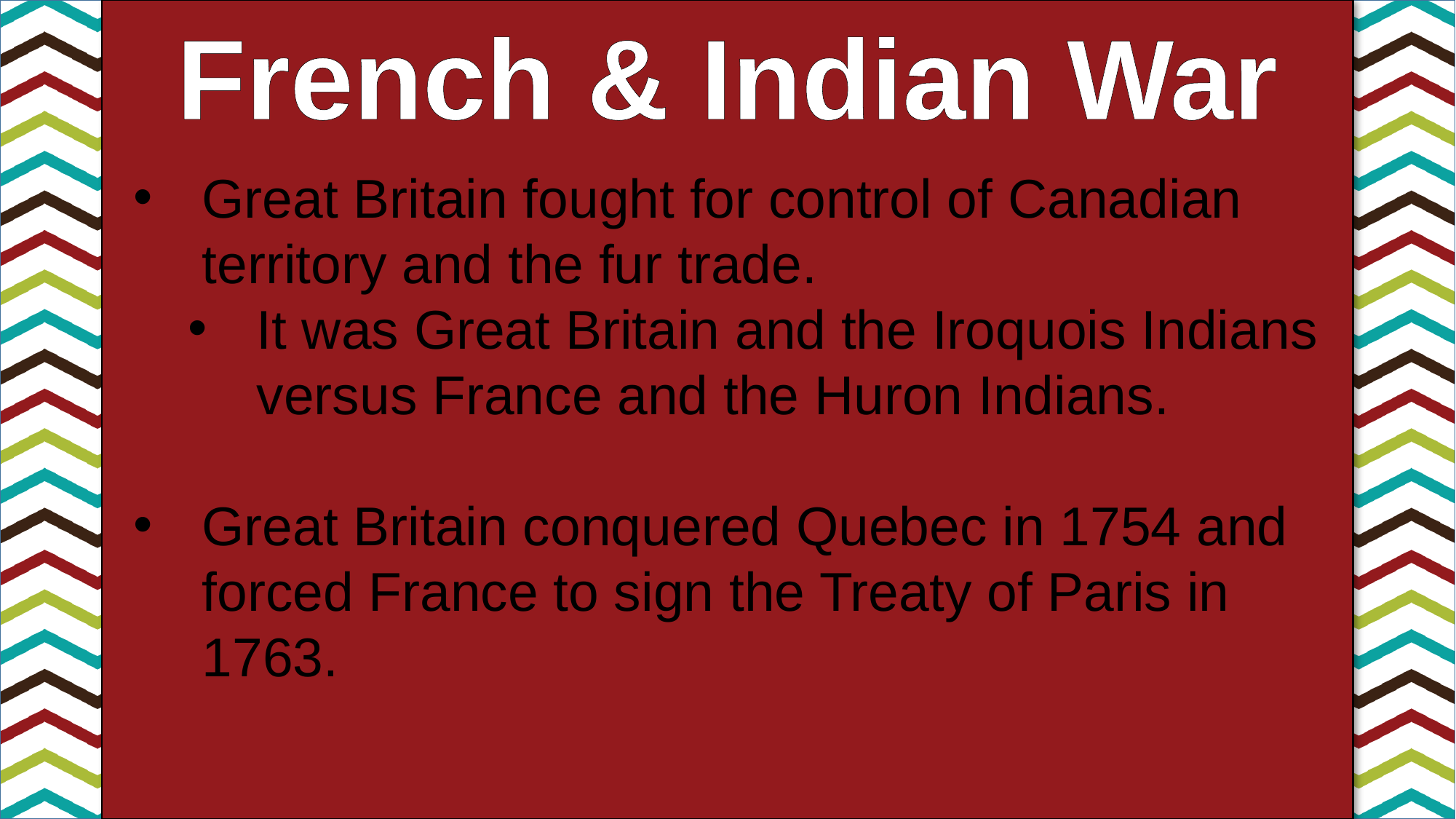

French & Indian War

Great Britain fought for control of Canadian territory and the fur trade.
It was Great Britain and the Iroquois Indians versus France and the Huron Indians.

Great Britain conquered Quebec in 1754 and forced France to sign the Treaty of Paris in 1763.